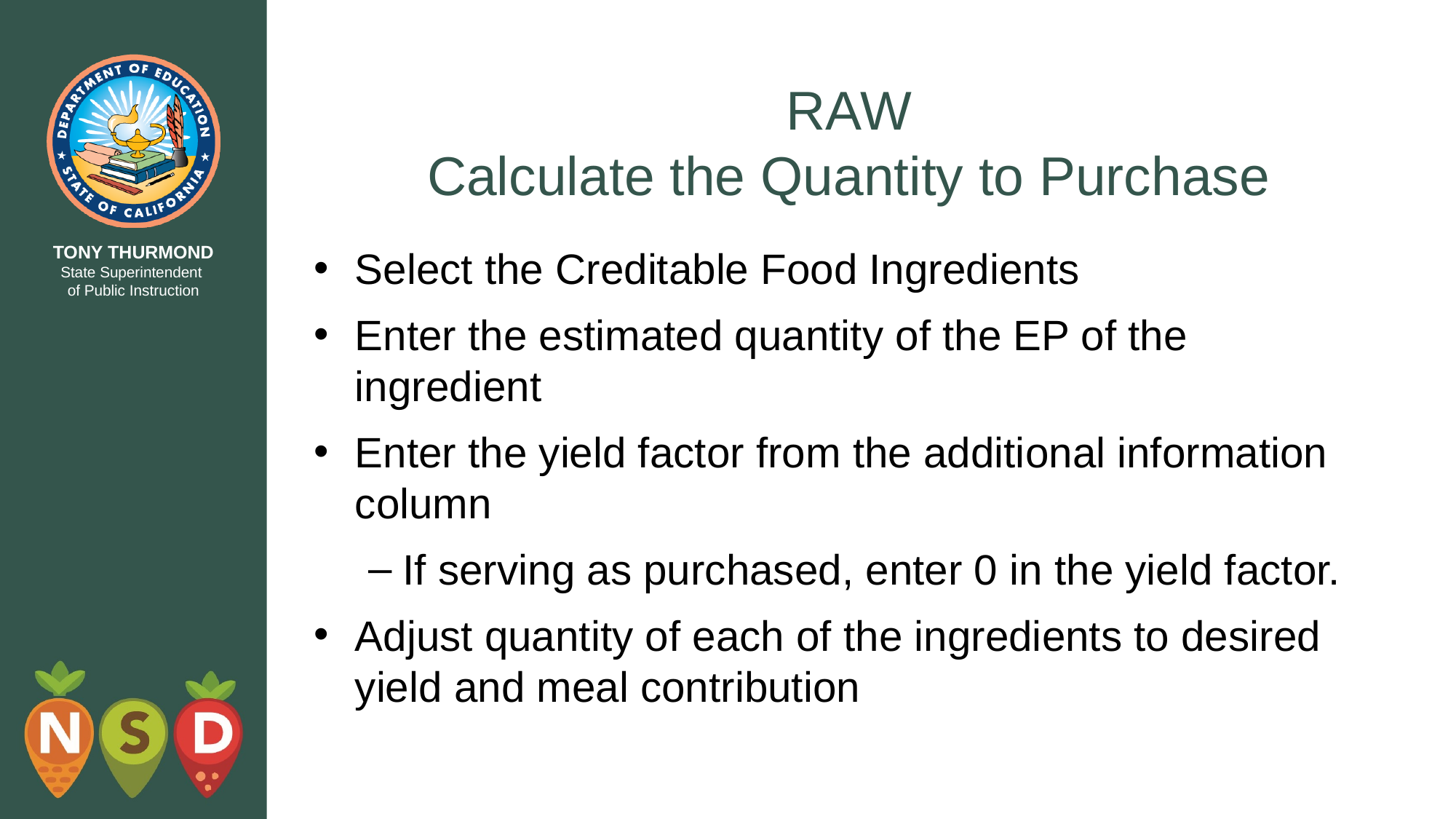

# RAW Calculate the Quantity to Purchase
Select the Creditable Food Ingredients
Enter the estimated quantity of the EP of the ingredient
Enter the yield factor from the additional information column
If serving as purchased, enter 0 in the yield factor.
Adjust quantity of each of the ingredients to desired yield and meal contribution